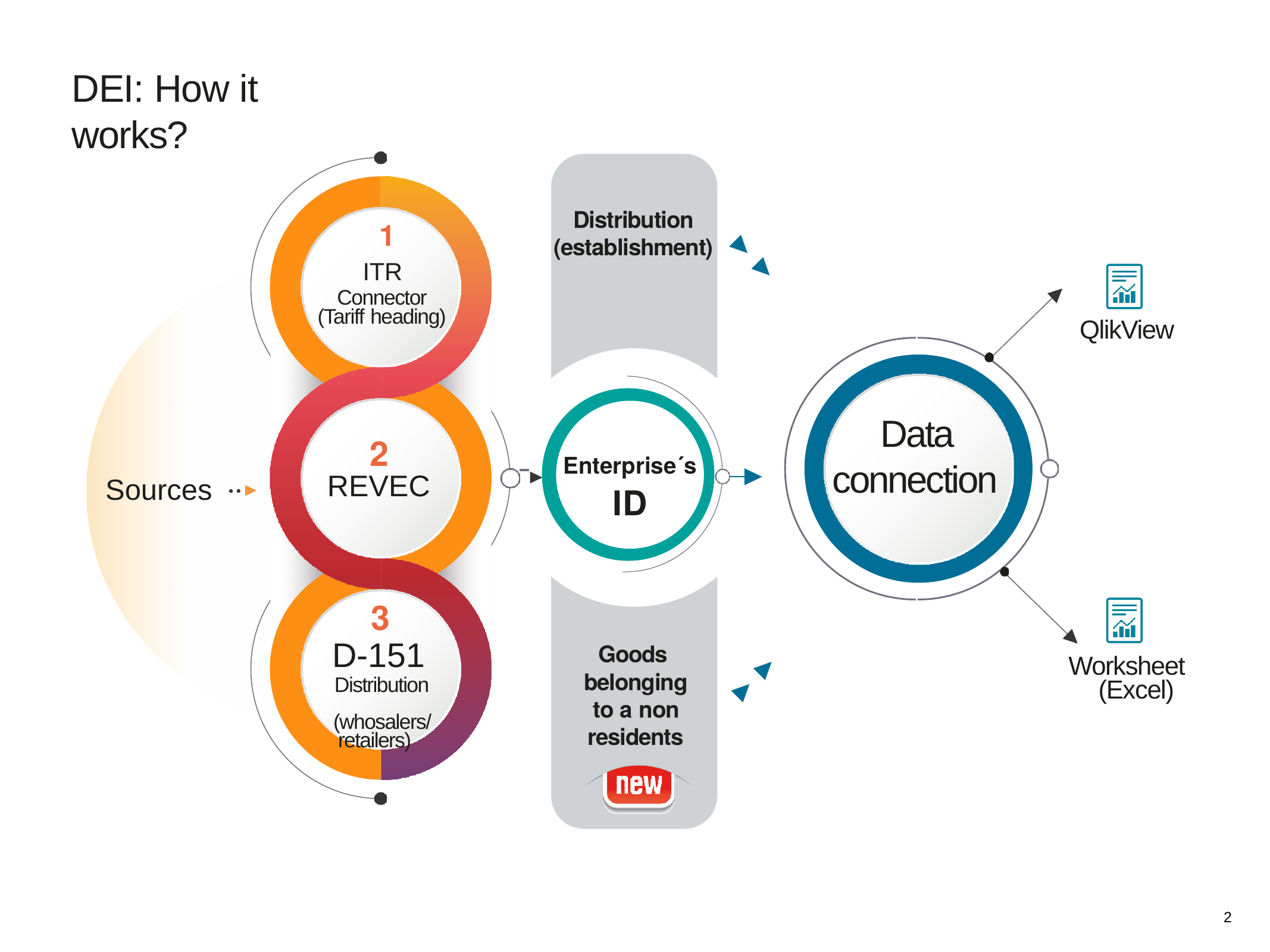

# DEI: How it works?

Distribution  (establishment)
1
ITR

Connector

(Tariff heading)

QlikView

Data  connection
2

Enterprise´s
ID

REVEC

Sources

3
D-151
Distribution  (whosalers/  retailers)

Goods  belonging  to a non  residents
Worksheet  (Excel)

2